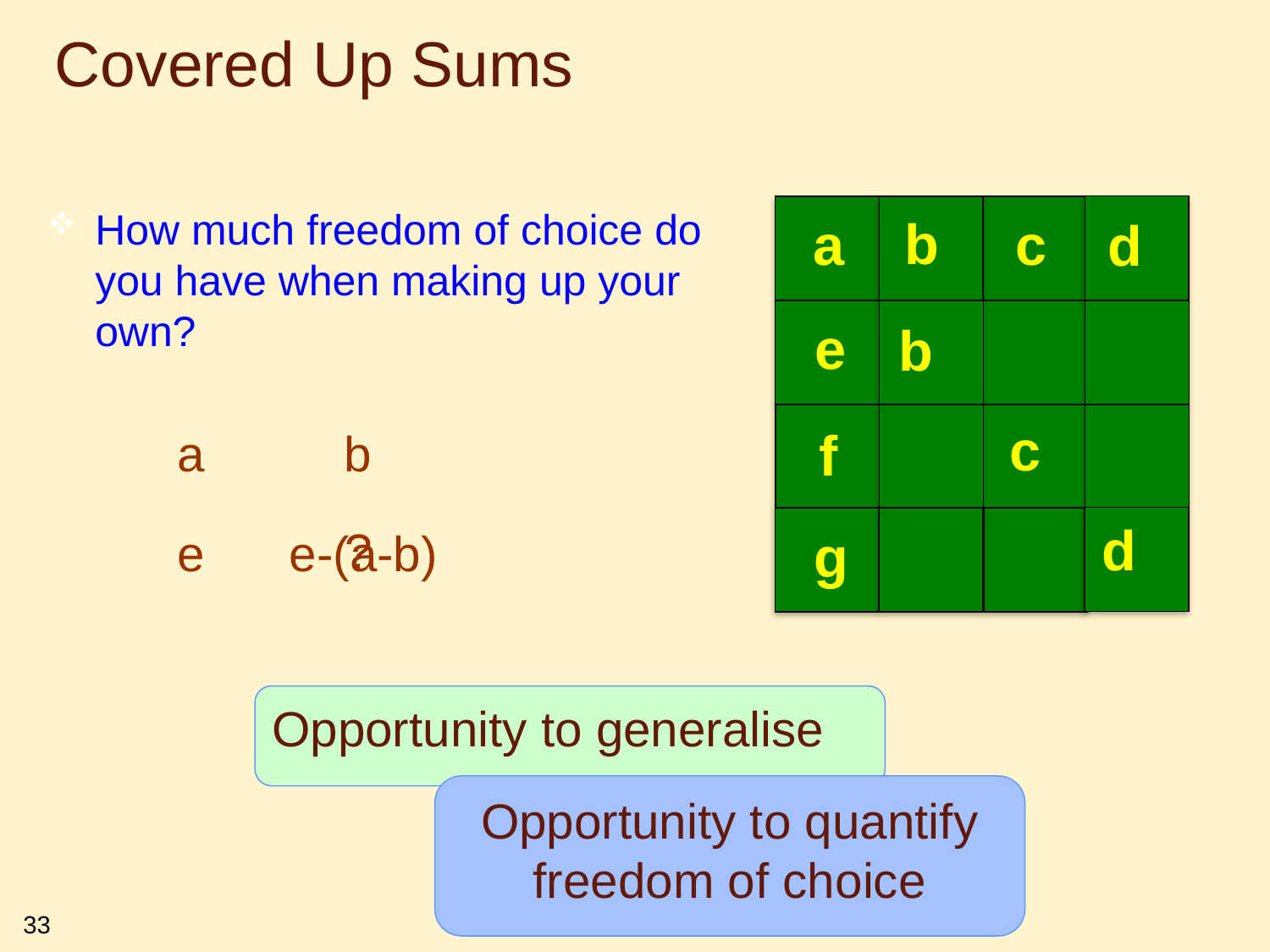

# Covered Up Sums

How much freedom of choice do you have when making up your own?

b
c
a
d
a
b
e
c
f
d
g
e
f
a
b
e
?
g
e-(a-b)
Opportunity to generalise
Opportunity to quantify freedom of choice